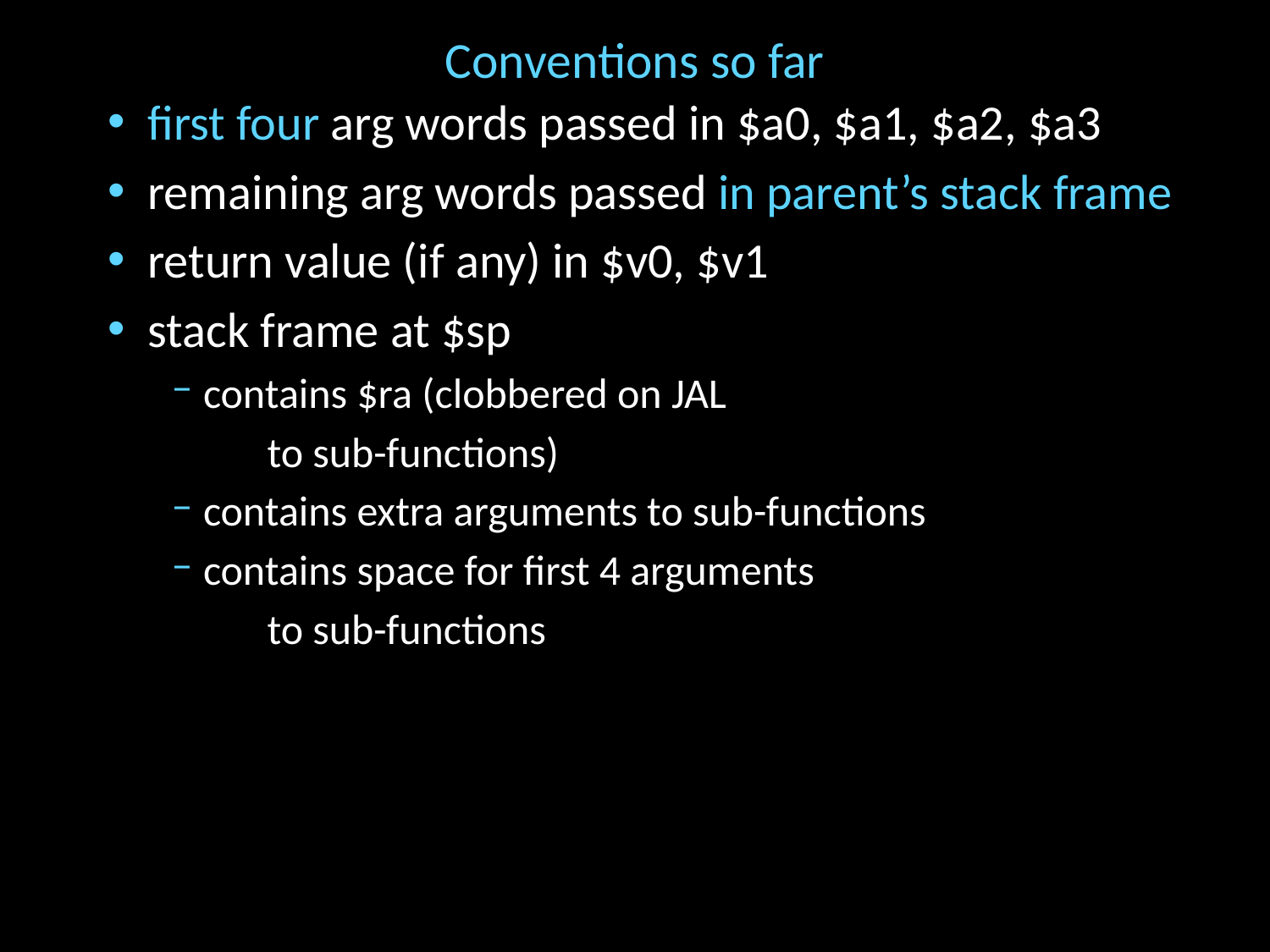

# Conventions so far
first four arg words passed in $a0, $a1, $a2, $a3
remaining arg words passed in parent’s stack frame
return value (if any) in $v0, $v1
stack frame at $sp
contains $ra (clobbered on JAL
	to sub-functions)
contains extra arguments to sub-functions
contains space for first 4 arguments
	to sub-functions